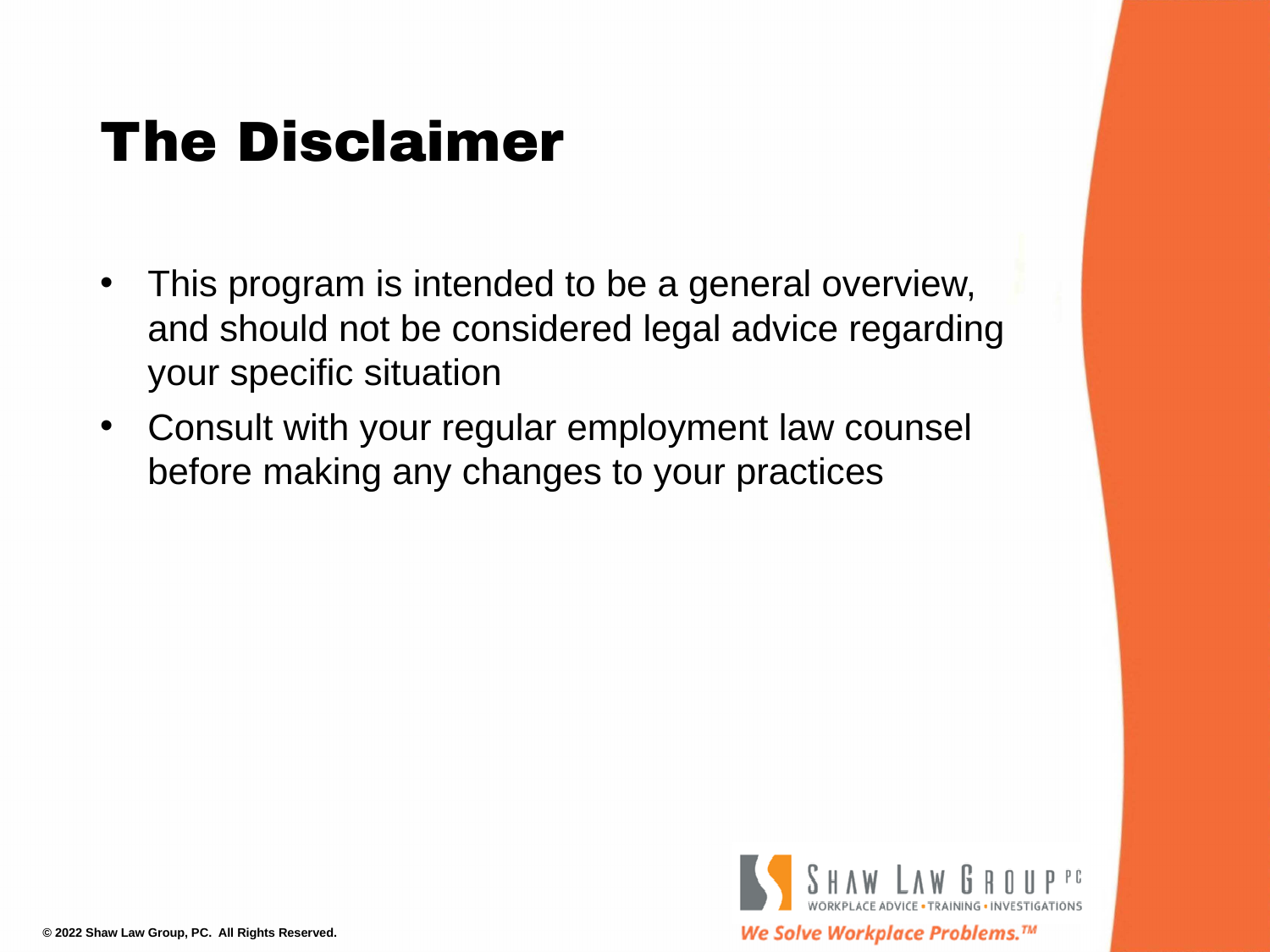

# The Disclaimer
This program is intended to be a general overview, and should not be considered legal advice regarding your specific situation
Consult with your regular employment law counsel before making any changes to your practices